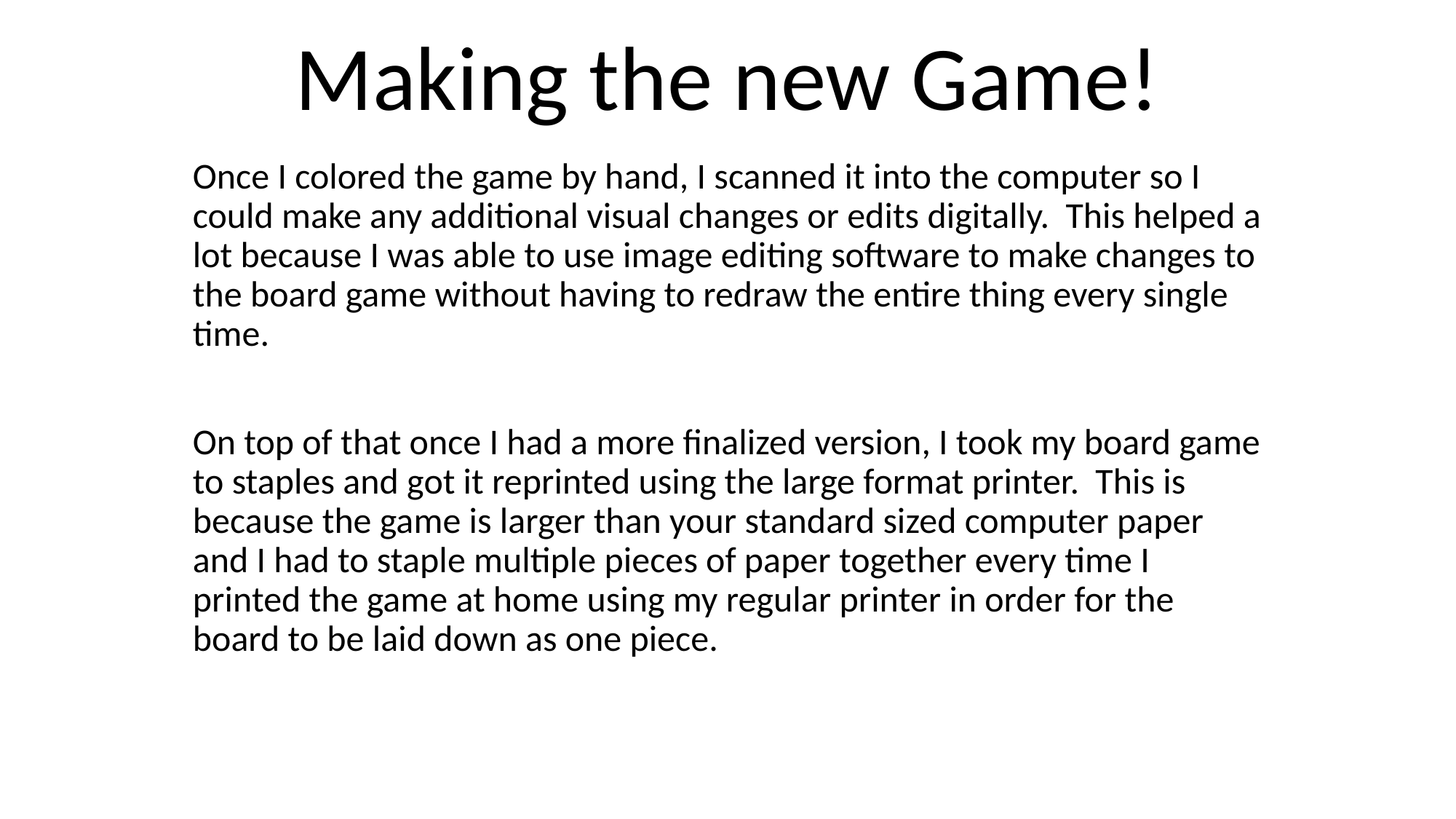

# Making the new Game!
Once I colored the game by hand, I scanned it into the computer so I could make any additional visual changes or edits digitally.  This helped a lot because I was able to use image editing software to make changes to the board game without having to redraw the entire thing every single time.

On top of that once I had a more finalized version, I took my board game to staples and got it reprinted using the large format printer.  This is because the game is larger than your standard sized computer paper and I had to staple multiple pieces of paper together every time I printed the game at home using my regular printer in order for the board to be laid down as one piece.